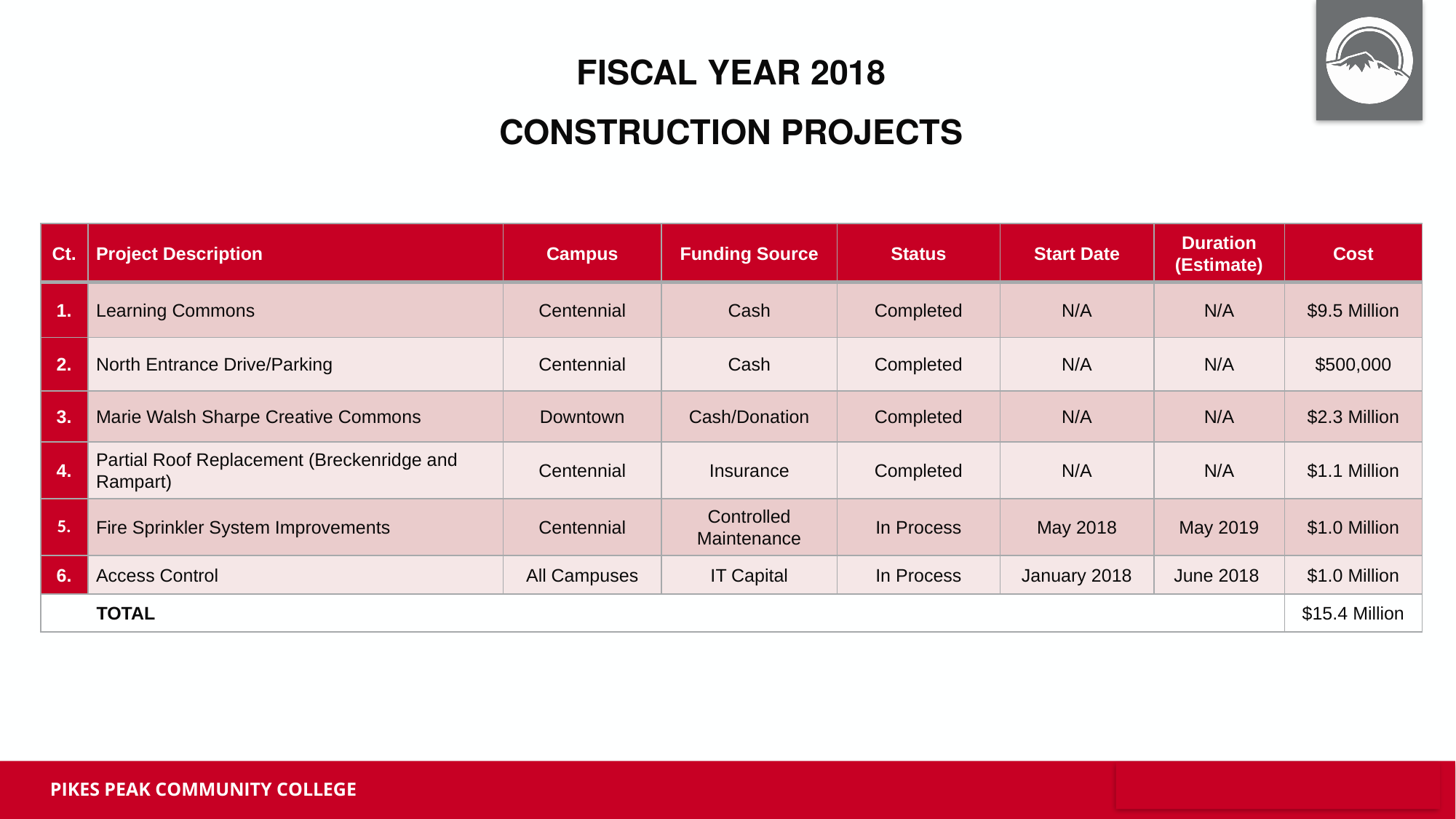

FISCAL YEAR 2018

Construction PROJECTS
| Ct. | Project Description | Campus | Funding Source | Status | Start Date | Duration (Estimate) | Cost |
| --- | --- | --- | --- | --- | --- | --- | --- |
| 1. | Learning Commons | Centennial | Cash | Completed | N/A | N/A | $9.5 Million |
| 2. | North Entrance Drive/Parking | Centennial | Cash | Completed | N/A | N/A | $500,000 |
| 3. | Marie Walsh Sharpe Creative Commons | Downtown | Cash/Donation | Completed | N/A | N/A | $2.3 Million |
| 4. | Partial Roof Replacement (Breckenridge and Rampart) | Centennial | Insurance | Completed | N/A | N/A | $1.1 Million |
| 5. | Fire Sprinkler System Improvements | Centennial | Controlled Maintenance | In Process | May 2018 | May 2019 | $1.0 Million |
| 6. | Access Control | All Campuses | IT Capital | In Process | January 2018 | June 2018 | $1.0 Million |
| TOTAL |  |  |  |  |  |  | $15.4 Million |